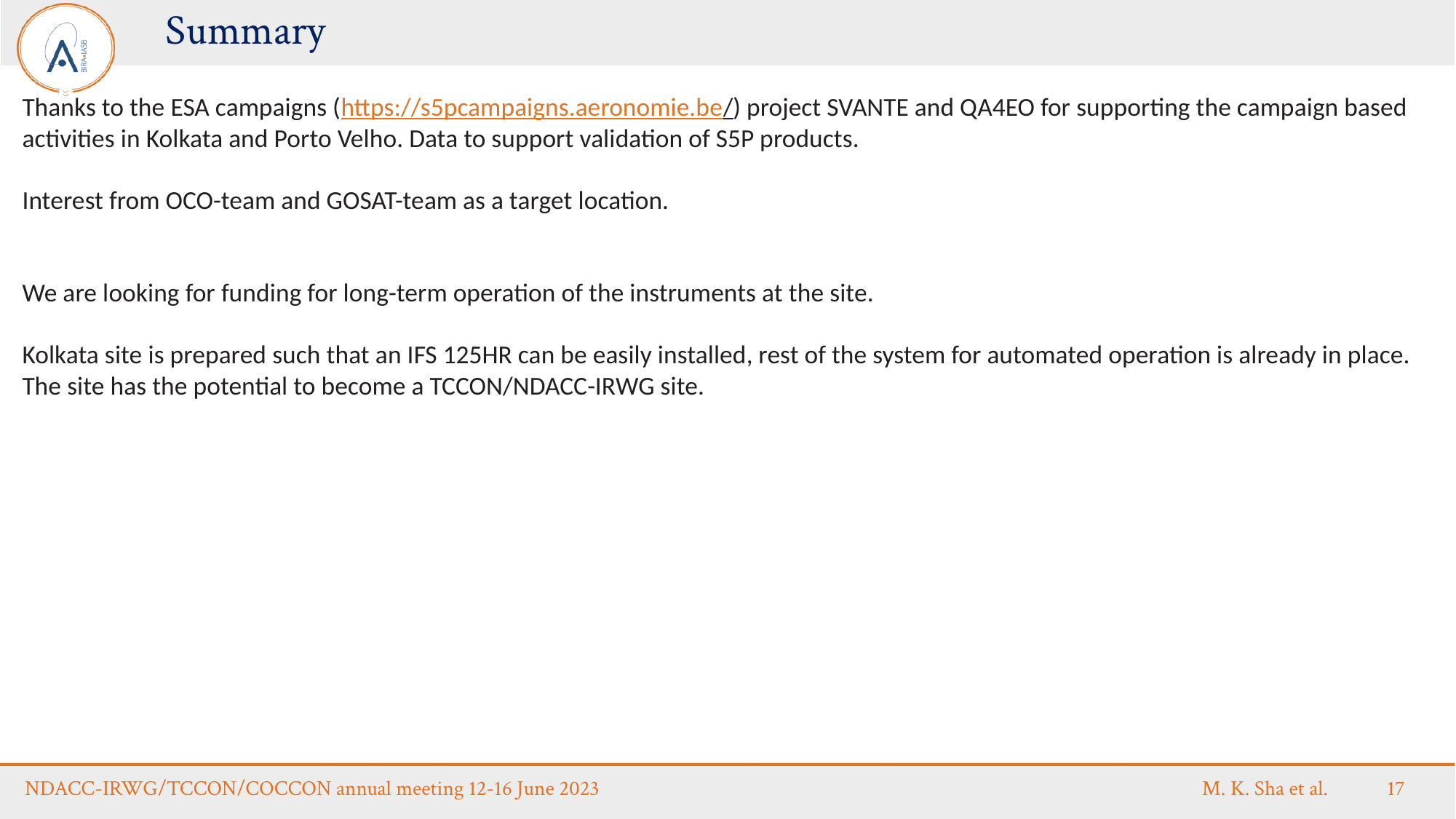

# Summary
Thanks to the ESA campaigns (https://s5pcampaigns.aeronomie.be/) project SVANTE and QA4EO for supporting the campaign based activities in Kolkata and Porto Velho. Data to support validation of S5P products.

Interest from OCO-team and GOSAT-team as a target location.

We are looking for funding for long-term operation of the instruments at the site.

Kolkata site is prepared such that an IFS 125HR can be easily installed, rest of the system for automated operation is already in place. The site has the potential to become a TCCON/NDACC-IRWG site.